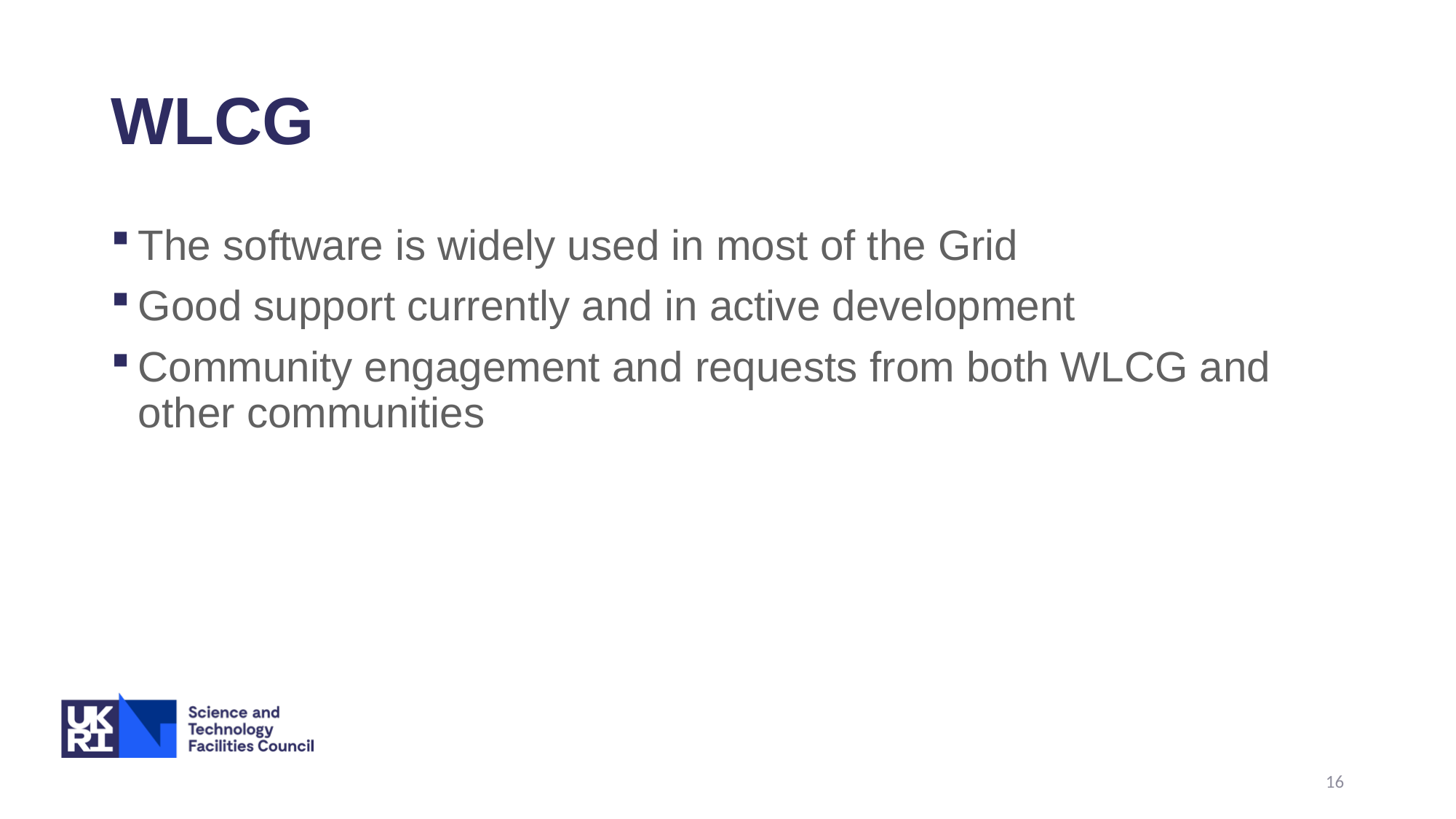

# WLCG
The software is widely used in most of the Grid
Good support currently and in active development
Community engagement and requests from both WLCG and other communities

16